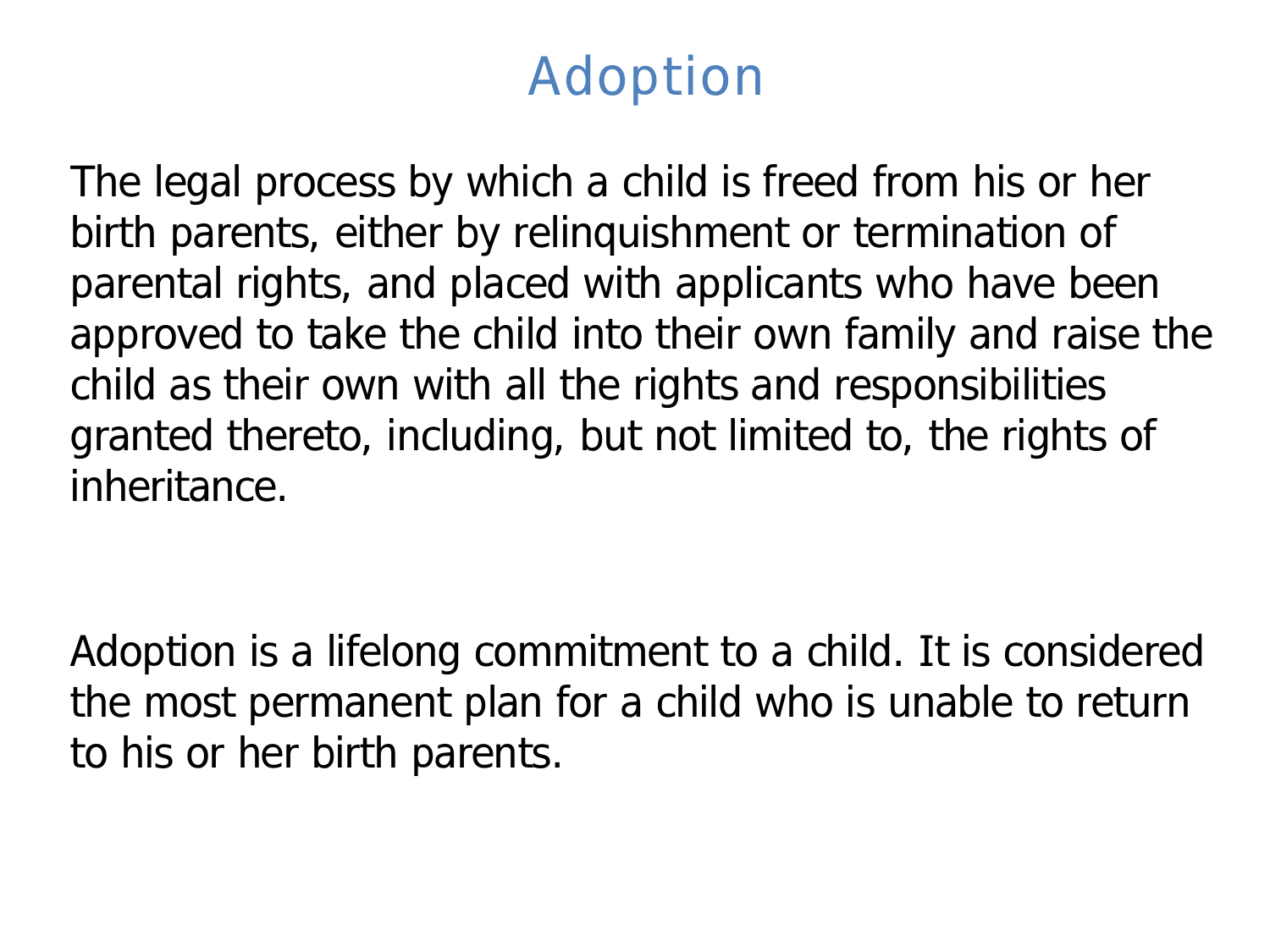

# Adoption
The legal process by which a child is freed from his or her birth parents, either by relinquishment or termination of parental rights, and placed with applicants who have been approved to take the child into their own family and raise the child as their own with all the rights and responsibilities granted thereto, including, but not limited to, the rights of inheritance.

Adoption is a lifelong commitment to a child. It is considered the most permanent plan for a child who is unable to return to his or her birth parents.